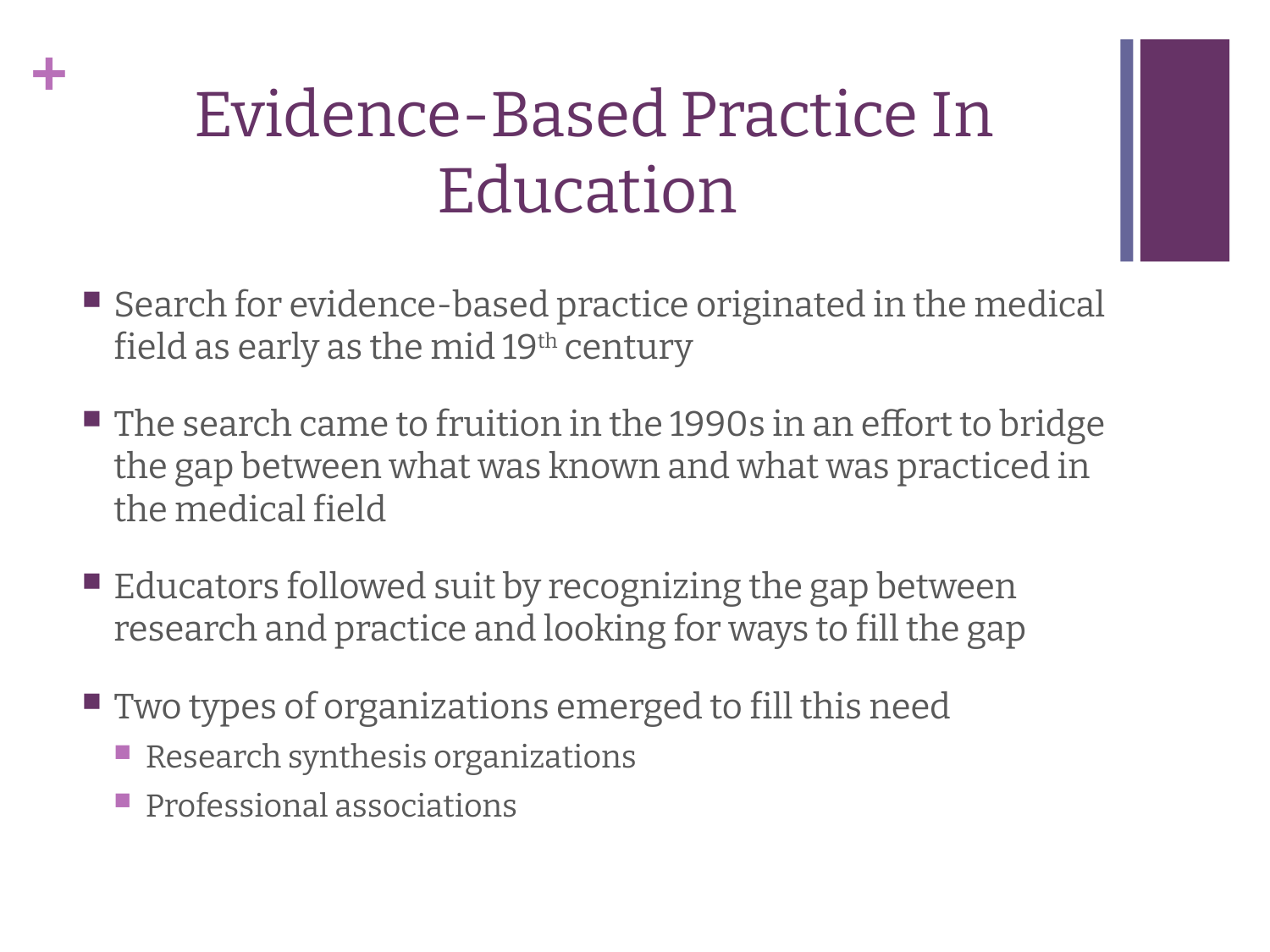

# Evidence-Based Practice In Education
Search for evidence-based practice originated in the medical field as early as the mid 19th century
The search came to fruition in the 1990s in an effort to bridge the gap between what was known and what was practiced in the medical field
Educators followed suit by recognizing the gap between research and practice and looking for ways to fill the gap
Two types of organizations emerged to fill this need
Research synthesis organizations
Professional associations